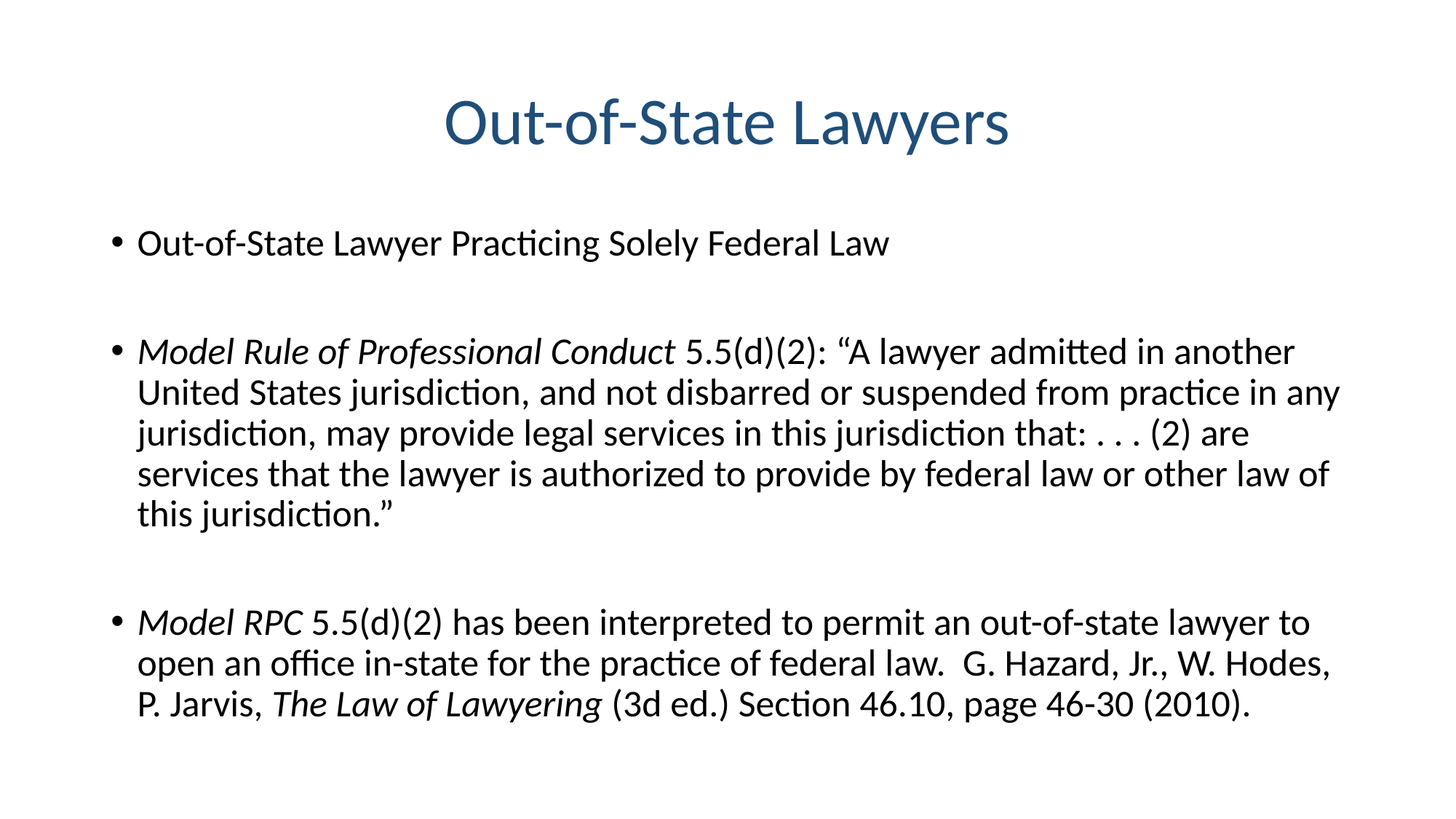

# Out-of-State Lawyers
Out-of-State Lawyer Practicing Solely Federal Law

Model Rule of Professional Conduct 5.5(d)(2): “A lawyer admitted in another United States jurisdiction, and not disbarred or suspended from practice in any jurisdiction, may provide legal services in this jurisdiction that: . . . (2) are services that the lawyer is authorized to provide by federal law or other law of this jurisdiction.”

Model RPC 5.5(d)(2) has been interpreted to permit an out-of-state lawyer to open an office in-state for the practice of federal law.  G. Hazard, Jr., W. Hodes, P. Jarvis, The Law of Lawyering (3d ed.) Section 46.10, page 46-30 (2010).